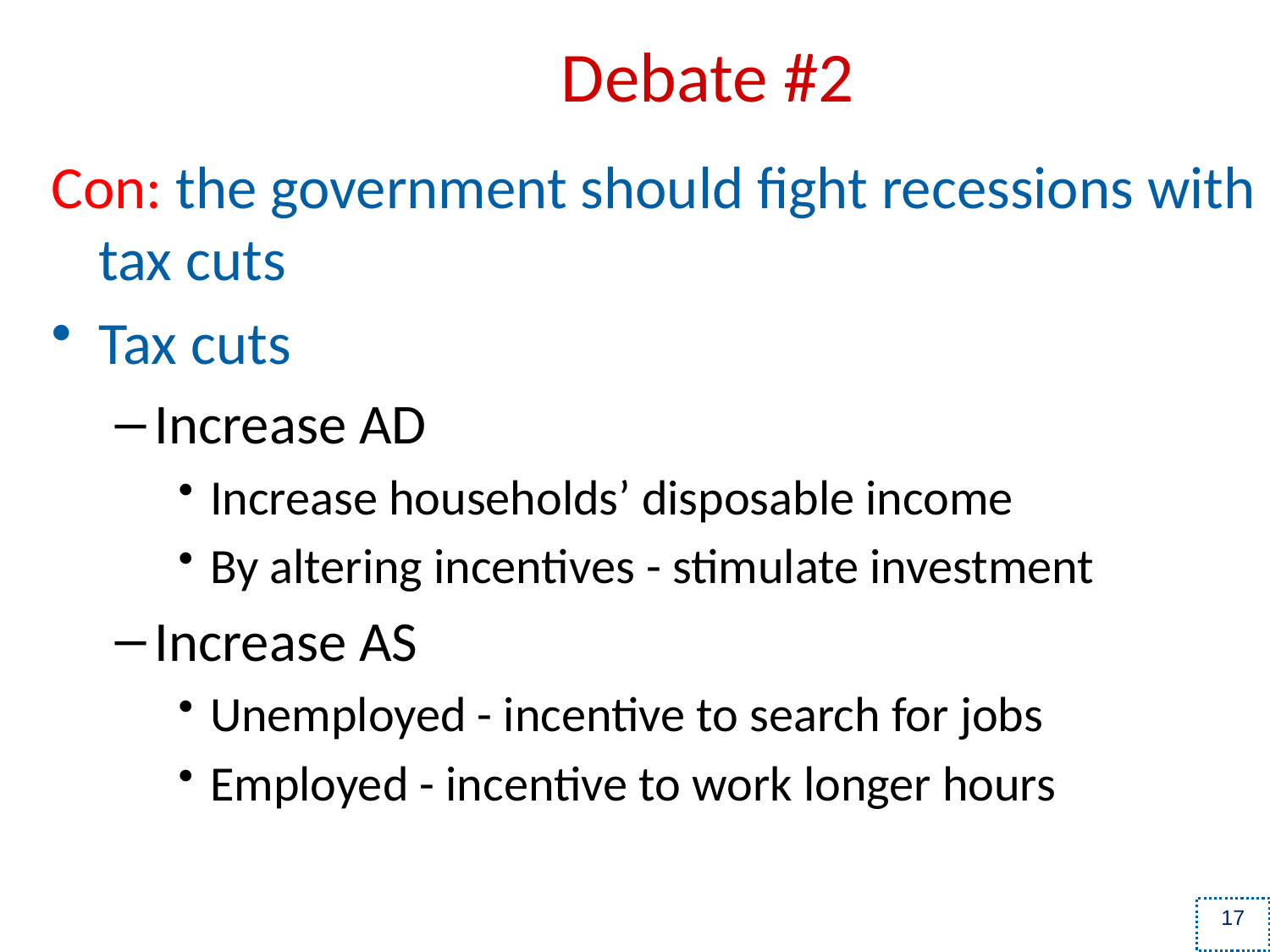

# Debate #2
Con: the government should fight recessions with tax cuts
Tax cuts
Increase AD
Increase households’ disposable income
By altering incentives - stimulate investment
Increase AS
Unemployed - incentive to search for jobs
Employed - incentive to work longer hours
17